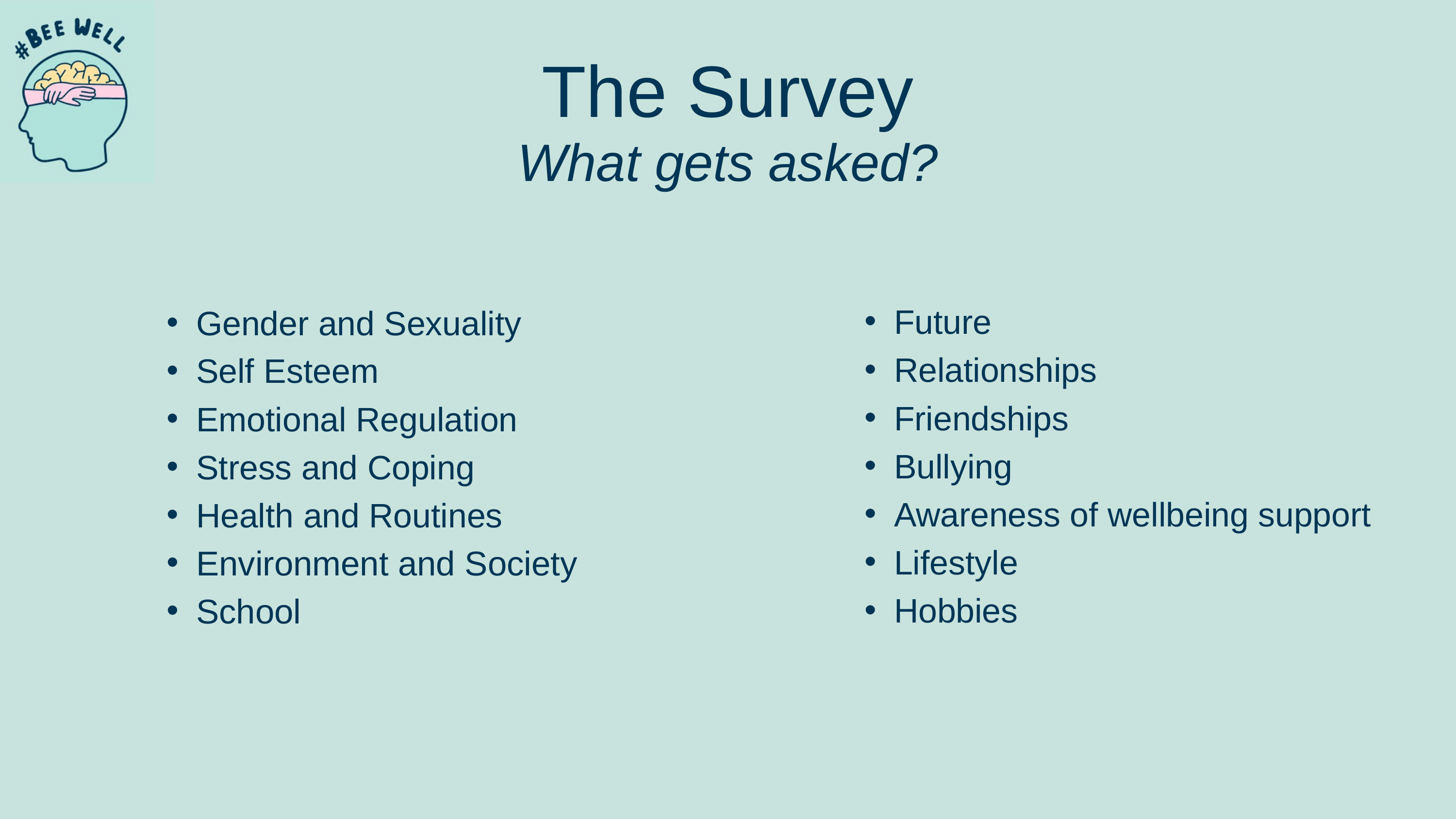

The Survey
What gets asked?

Gender and Sexuality
Self Esteem
Emotional Regulation
Stress and Coping
Health and Routines
Environment and Society
School

Future
Relationships
Friendships
Bullying
Awareness of wellbeing support
Lifestyle
Hobbies